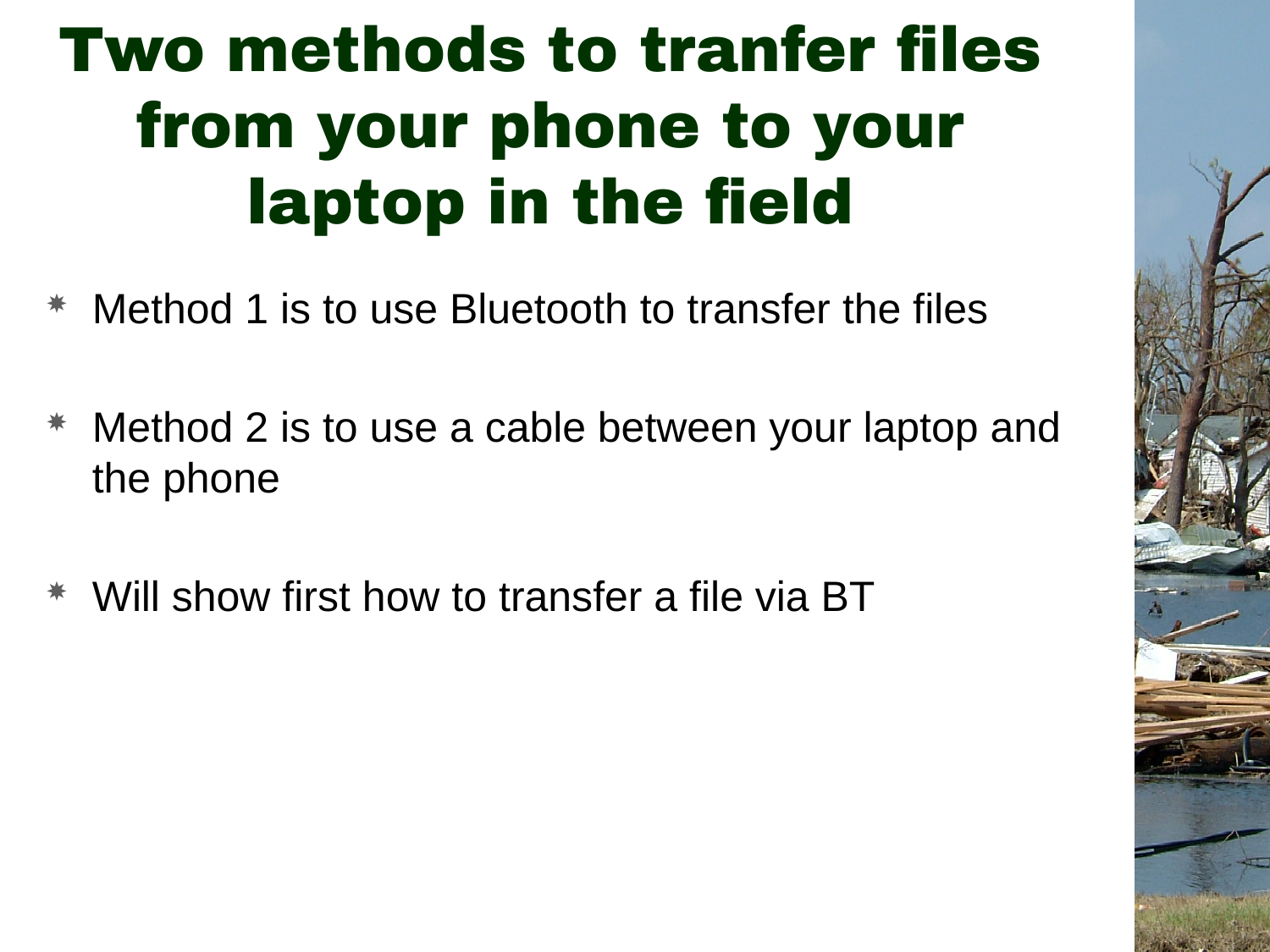

# Two methods to tranfer files from your phone to your laptop in the field
Method 1 is to use Bluetooth to transfer the files

Method 2 is to use a cable between your laptop and the phone

Will show first how to transfer a file via BT